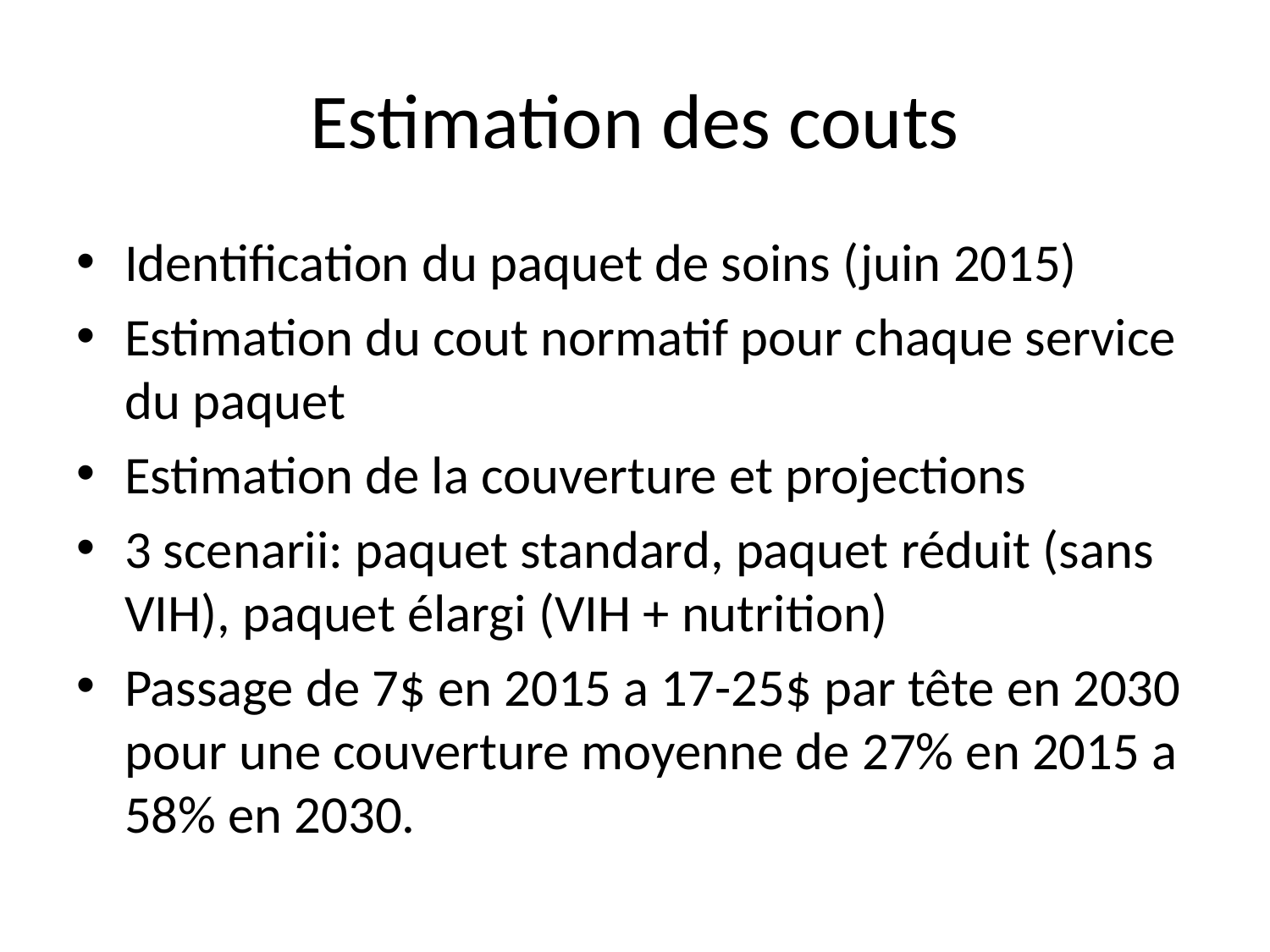

# Estimation des couts
Identification du paquet de soins (juin 2015)
Estimation du cout normatif pour chaque service du paquet
Estimation de la couverture et projections
3 scenarii: paquet standard, paquet réduit (sans VIH), paquet élargi (VIH + nutrition)
Passage de 7$ en 2015 a 17-25$ par tête en 2030 pour une couverture moyenne de 27% en 2015 a 58% en 2030.